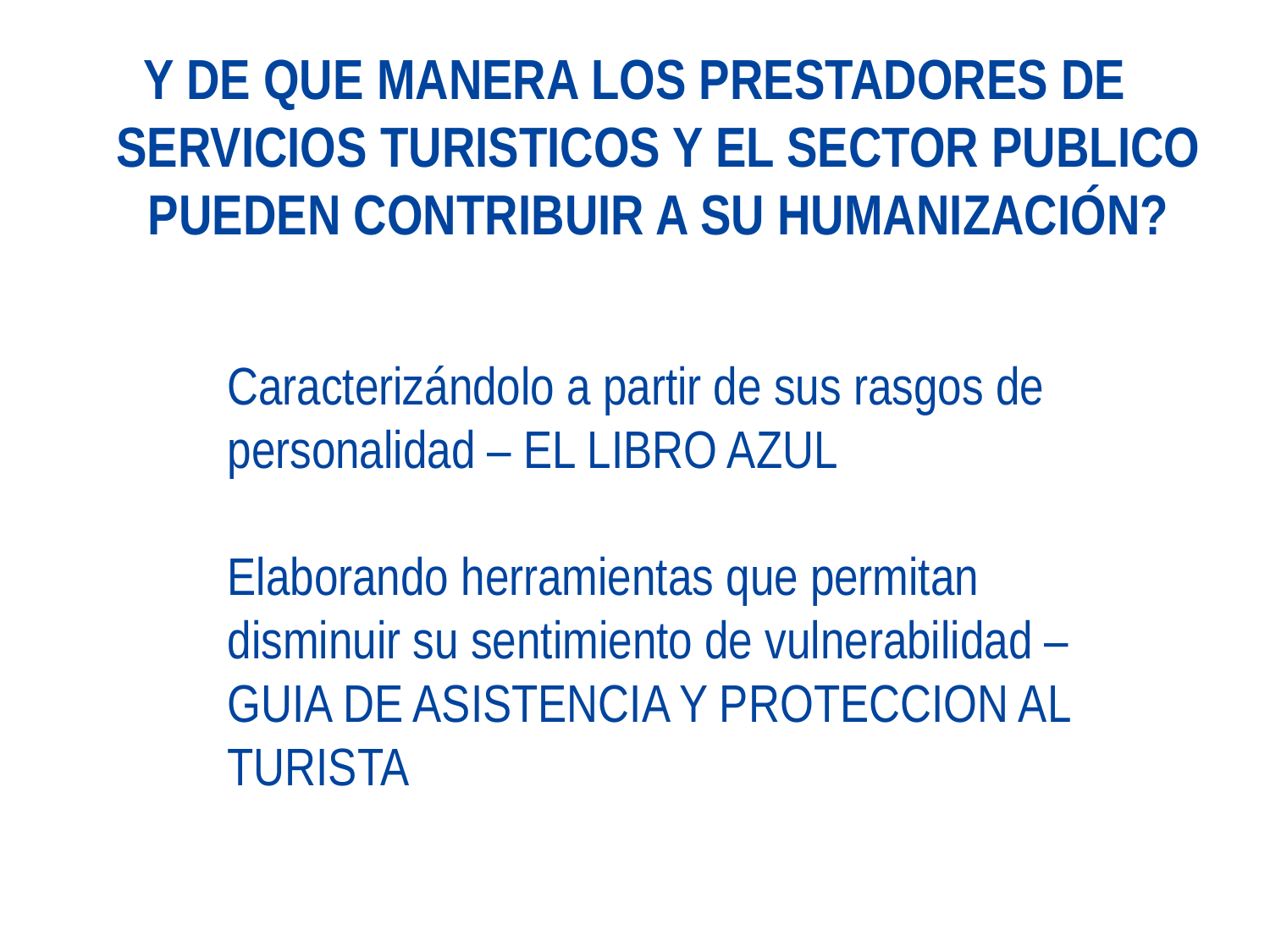

Y DE QUE MANERA LOS PRESTADORES DE SERVICIOS TURISTICOS Y EL SECTOR PUBLICO PUEDEN CONTRIBUIR A SU HUMANIZACIÓN?

Caracterizándolo a partir de sus rasgos de personalidad – EL LIBRO AZUL

Elaborando herramientas que permitan disminuir su sentimiento de vulnerabilidad – GUIA DE ASISTENCIA Y PROTECCION AL TURISTA